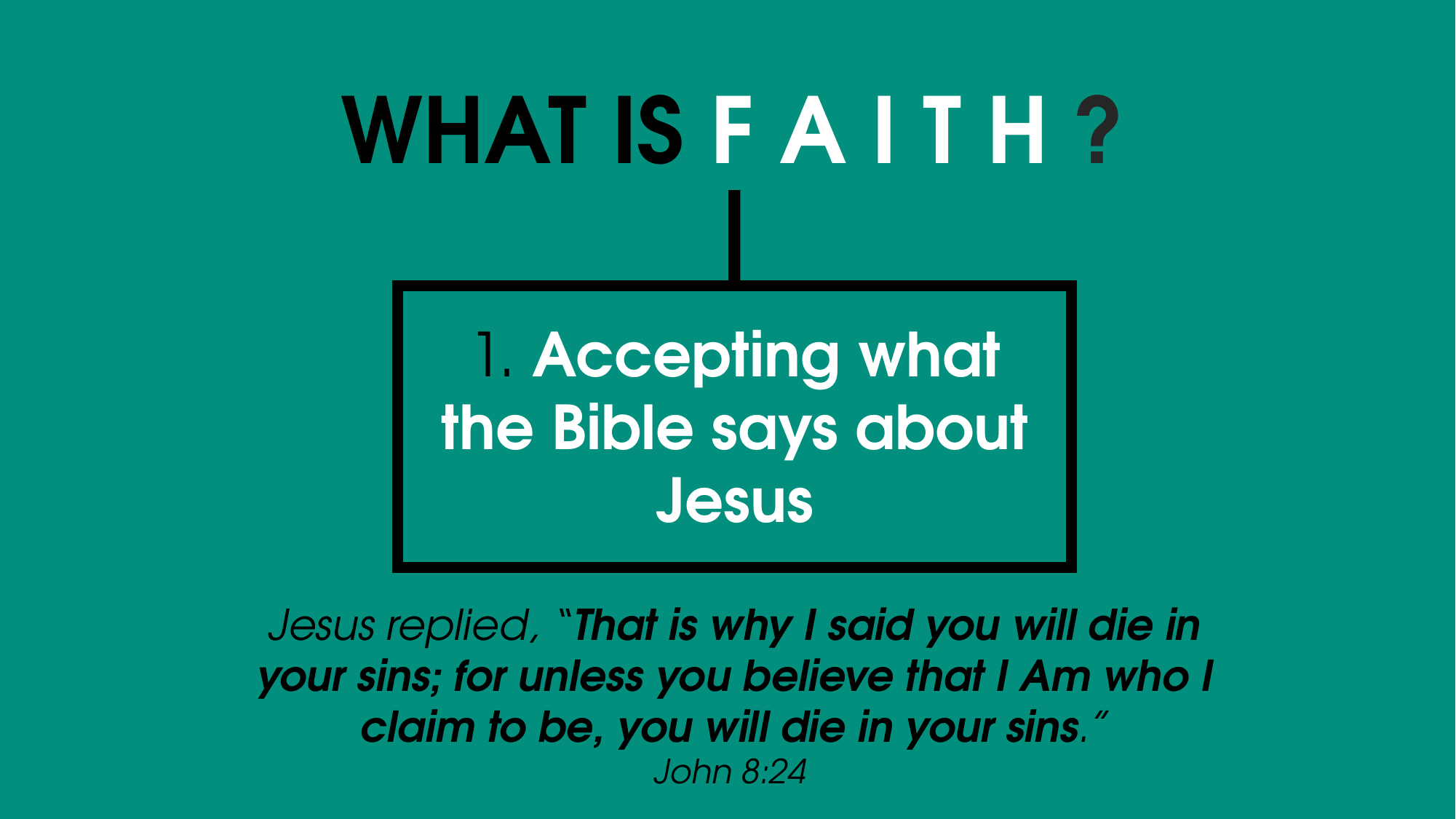

WHAT IS F A I T H ?

1. Accepting what the Bible says about Jesus
Jesus replied, “That is why I said you will die in your sins; for unless you believe that I Am who I claim to be, you will die in your sins.”
John 8:24